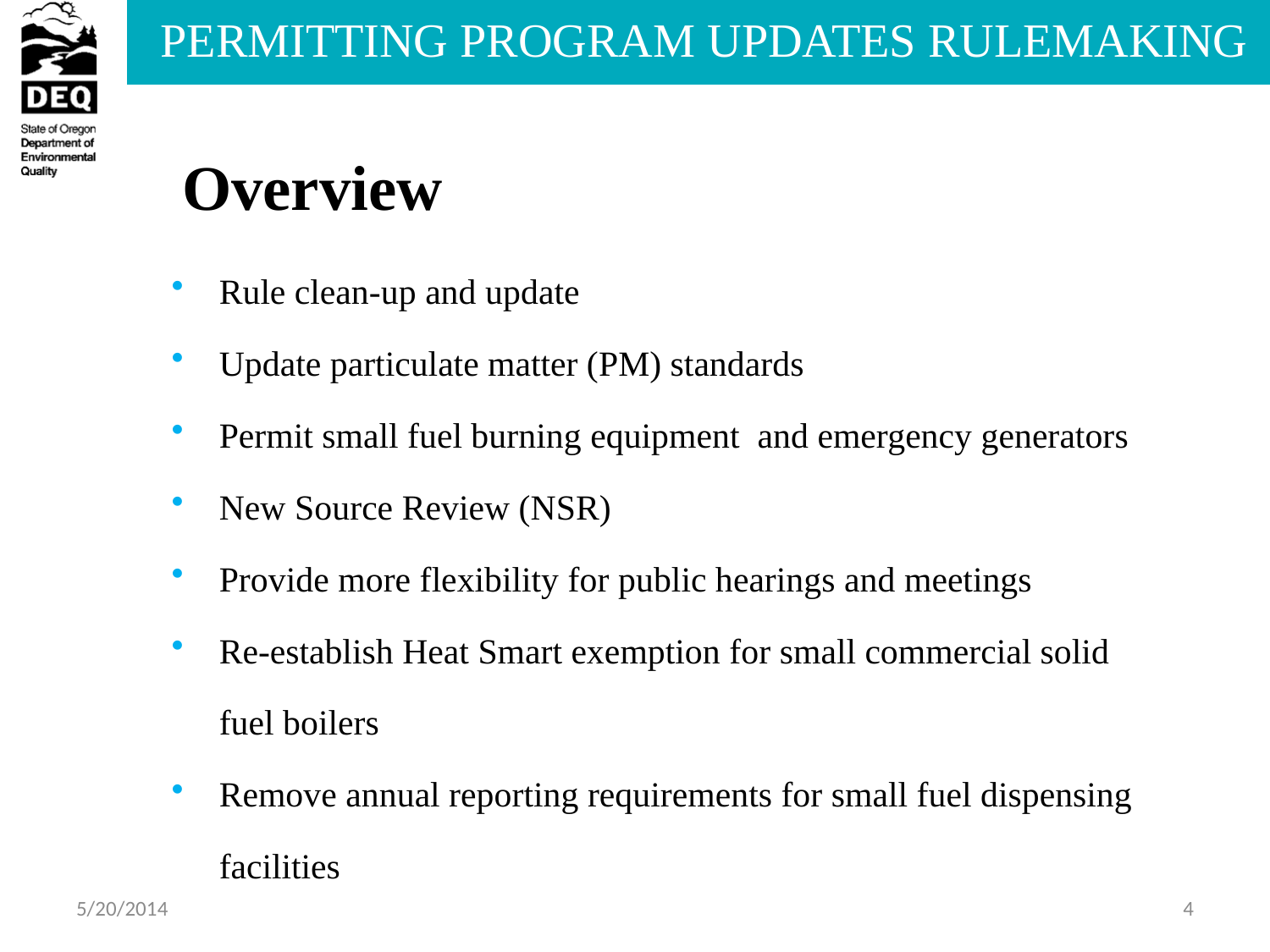

Overview
Rule clean-up and update
Update particulate matter (PM) standards
Permit small fuel burning equipment  and emergency generators
New Source Review (NSR)
Provide more flexibility for public hearings and meetings
Re-establish Heat Smart exemption for small commercial solid fuel boilers
Remove annual reporting requirements for small fuel dispensing facilities
5/20/2014
4